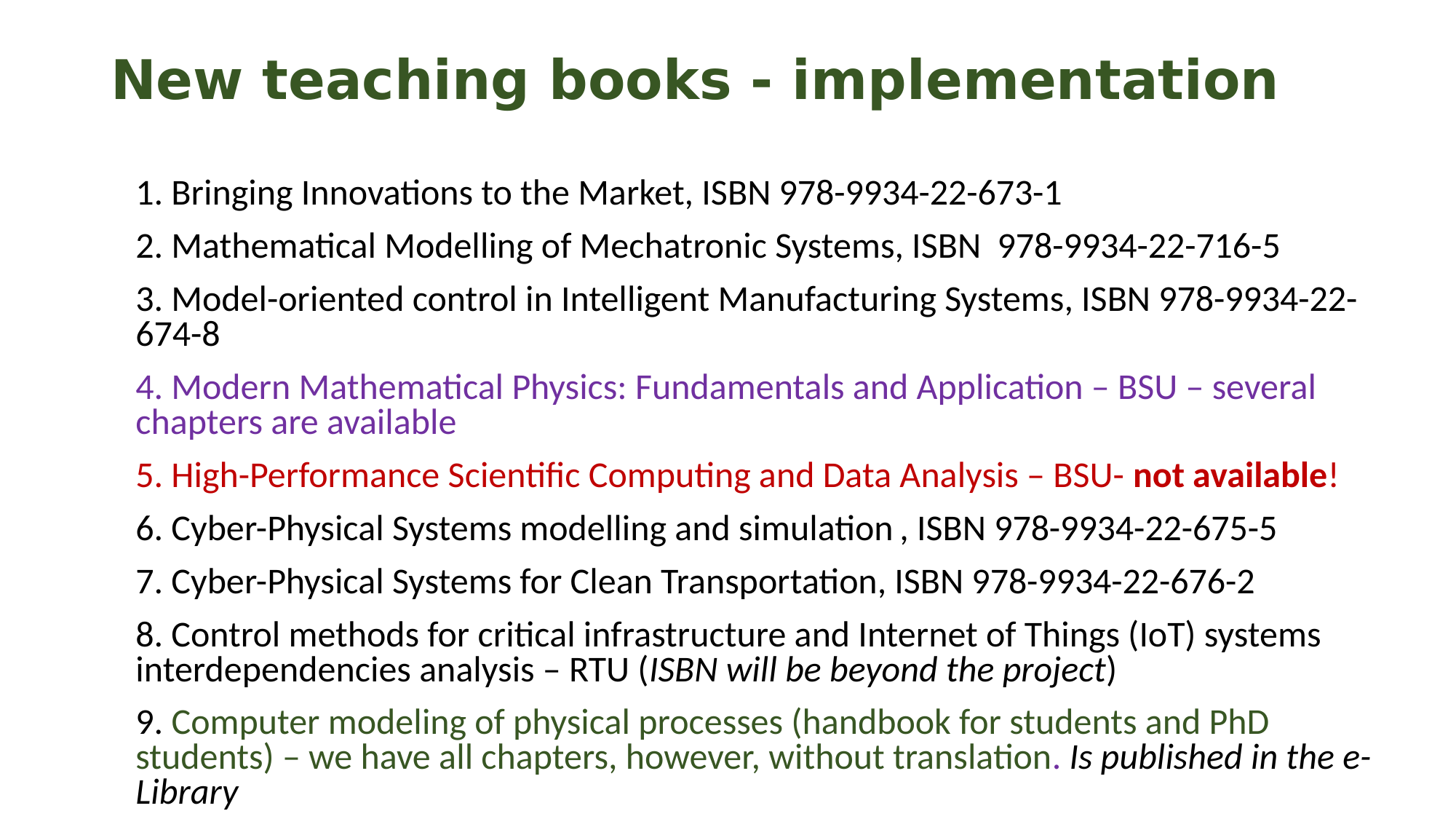

New teaching books - implementation
1. Bringing Innovations to the Market, ISBN 978-9934-22-673-1
2. Mathematical Modelling of Mechatronic Systems, ISBN  978-9934-22-716-5
3. Model-oriented control in Intelligent Manufacturing Systems, ISBN 978-9934-22-674-8
4. Modern Mathematical Physics: Fundamentals and Application – BSU – several chapters are available
5. High-Performance Scientific Computing and Data Analysis – BSU- not available!
6. Cyber-Physical Systems modelling and simulation	, ISBN 978-9934-22-675-5
7. Cyber-Physical Systems for Clean Transportation, ISBN 978-9934-22-676-2
8. Control methods for critical infrastructure and Internet of Things (IoT) systems interdependencies analysis – RTU (ISBN will be beyond the project)
9. Computer modeling of physical processes (handbook for students and PhD students) – we have all chapters, however, without translation. Is published in the e-Library